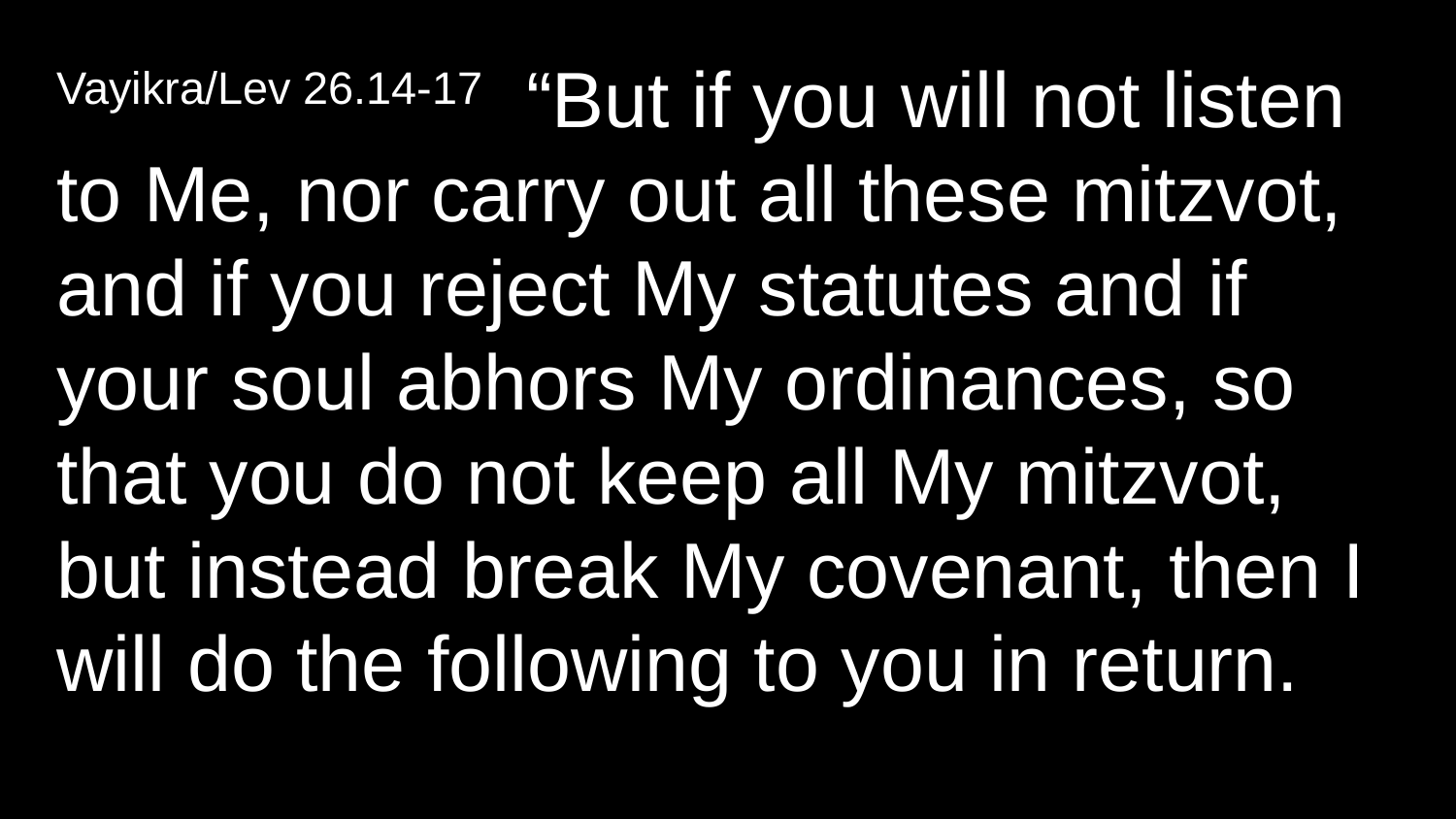

Vayikra/Lev 26.14-17  “But if you will not listen to Me, nor carry out all these mitzvot, and if you reject My statutes and if your soul abhors My ordinances, so that you do not keep all My mitzvot, but instead break My covenant, then I will do the following to you in return.